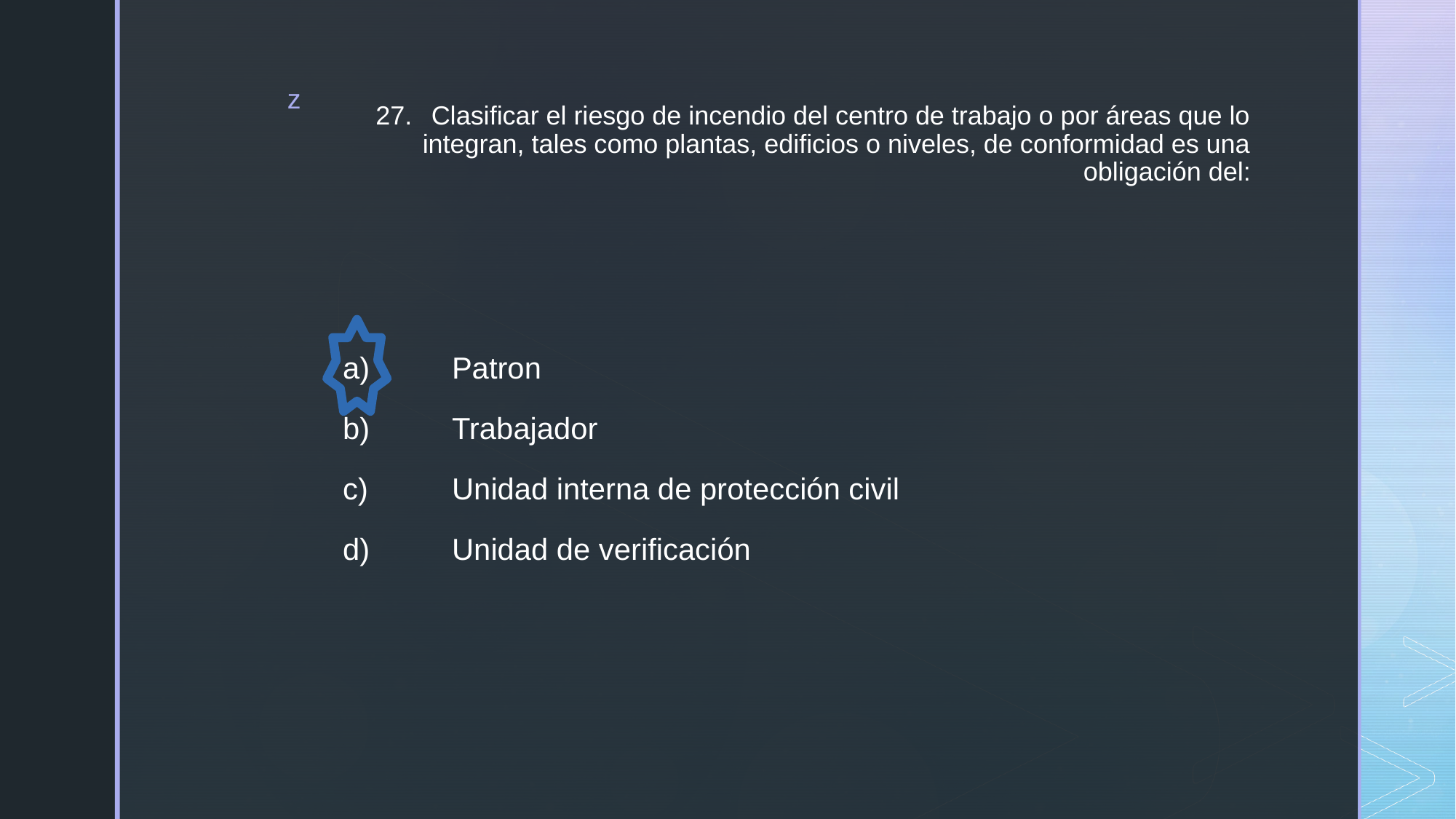

# 27.	Clasificar el riesgo de incendio del centro de trabajo o por áreas que lo integran, tales como plantas, edificios o niveles, de conformidad es una obligación del:
a)	Patron
b)	Trabajador
c)	Unidad interna de protección civil
d)	Unidad de verificación